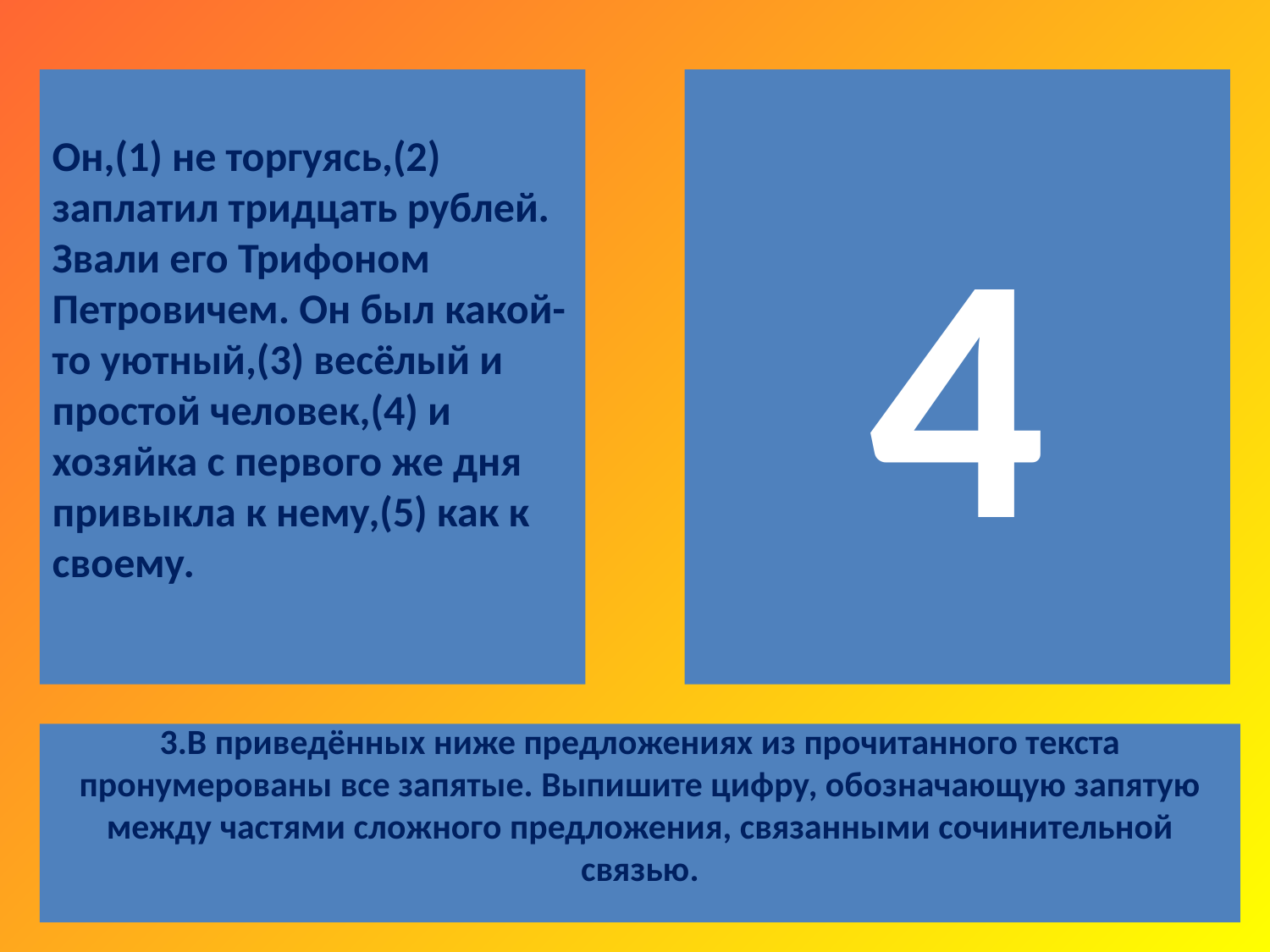

Он,(1) не торгуясь,(2) заплатил тридцать рублей.
Звали его Трифоном Петровичем. Он был какой-то уютный,(3) весёлый и простой человек,(4) и хозяйка с первого же дня привыкла к нему,(5) как к своему.

4
3.В приведённых ниже предложениях из прочитанного текста пронумерованы все запятые. Выпишите цифру, обозначающую запятую между частями сложного предложения, связанными сочинительной связью.